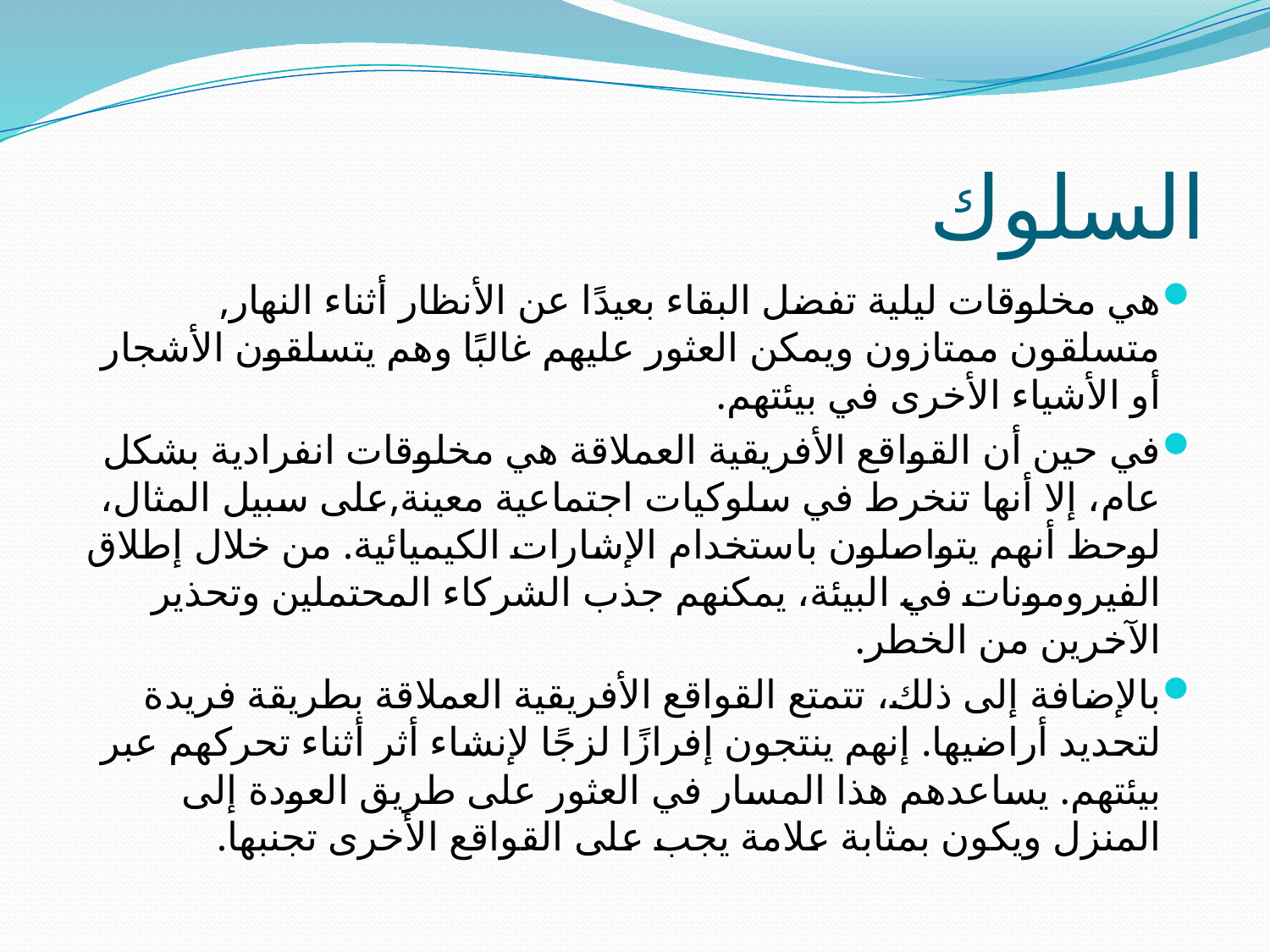

# السلوك
هي مخلوقات ليلية تفضل البقاء بعيدًا عن الأنظار أثناء النهار, متسلقون ممتازون ويمكن العثور عليهم غالبًا وهم يتسلقون الأشجار أو الأشياء الأخرى في بيئتهم.
في حين أن القواقع الأفريقية العملاقة هي مخلوقات انفرادية بشكل عام، إلا أنها تنخرط في سلوكيات اجتماعية معينة,على سبيل المثال، لوحظ أنهم يتواصلون باستخدام الإشارات الكيميائية. من خلال إطلاق الفيرومونات في البيئة، يمكنهم جذب الشركاء المحتملين وتحذير الآخرين من الخطر.
بالإضافة إلى ذلك، تتمتع القواقع الأفريقية العملاقة بطريقة فريدة لتحديد أراضيها. إنهم ينتجون إفرازًا لزجًا لإنشاء أثر أثناء تحركهم عبر بيئتهم. يساعدهم هذا المسار في العثور على طريق العودة إلى المنزل ويكون بمثابة علامة يجب على القواقع الأخرى تجنبها.